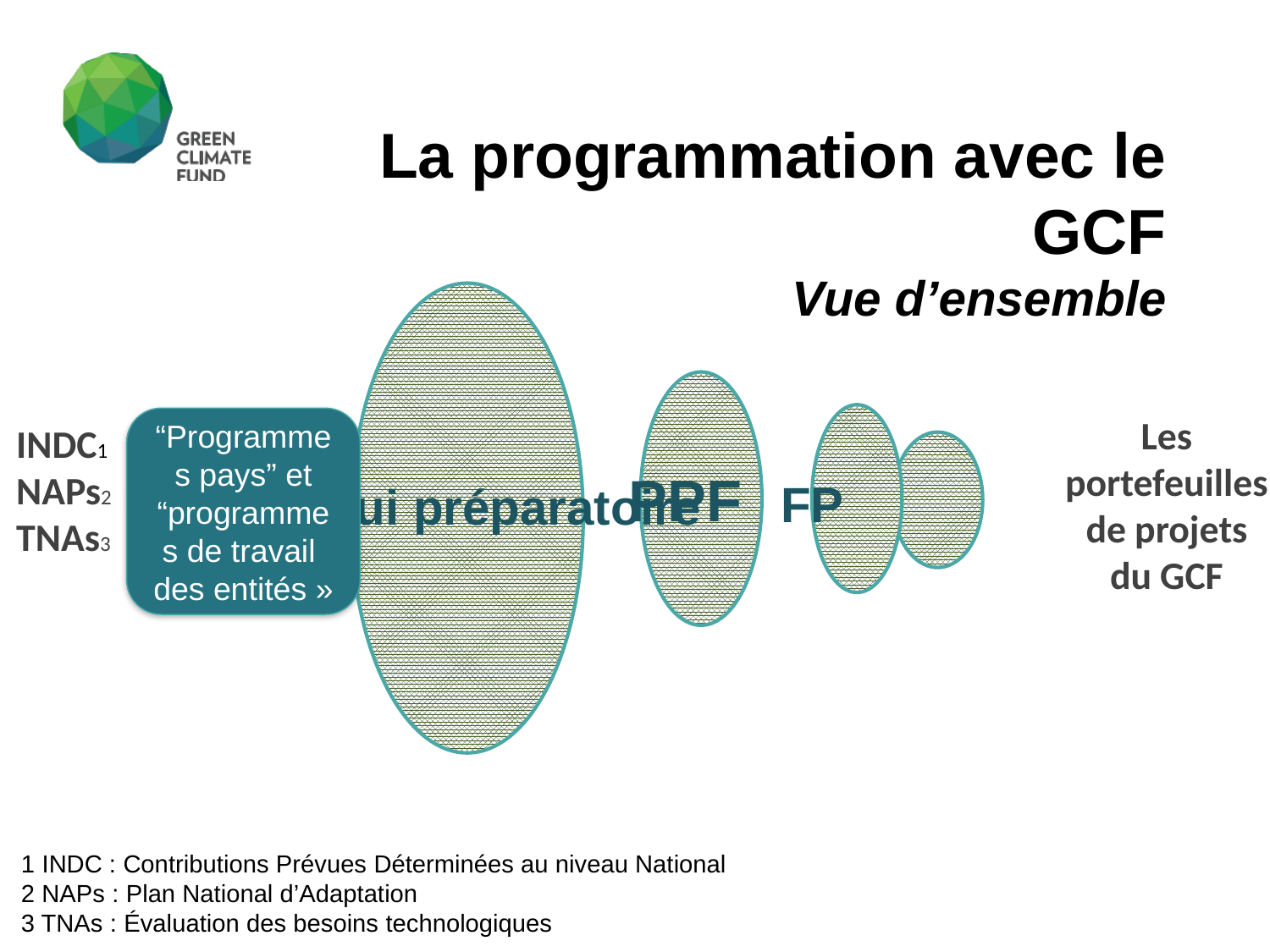

La programmation avec le GCF
Vue d’ensemble

INDC1
NAPs2
TNAs3

Les portefeuilles de projets du GCF

“Programmes pays” et “programmes de travail  des entités »
PPF
FP
Appui préparatoire

1 INDC : Contributions Prévues Déterminées au niveau National
2 NAPs : Plan National d’Adaptation
3 TNAs : Évaluation des besoins technologiques